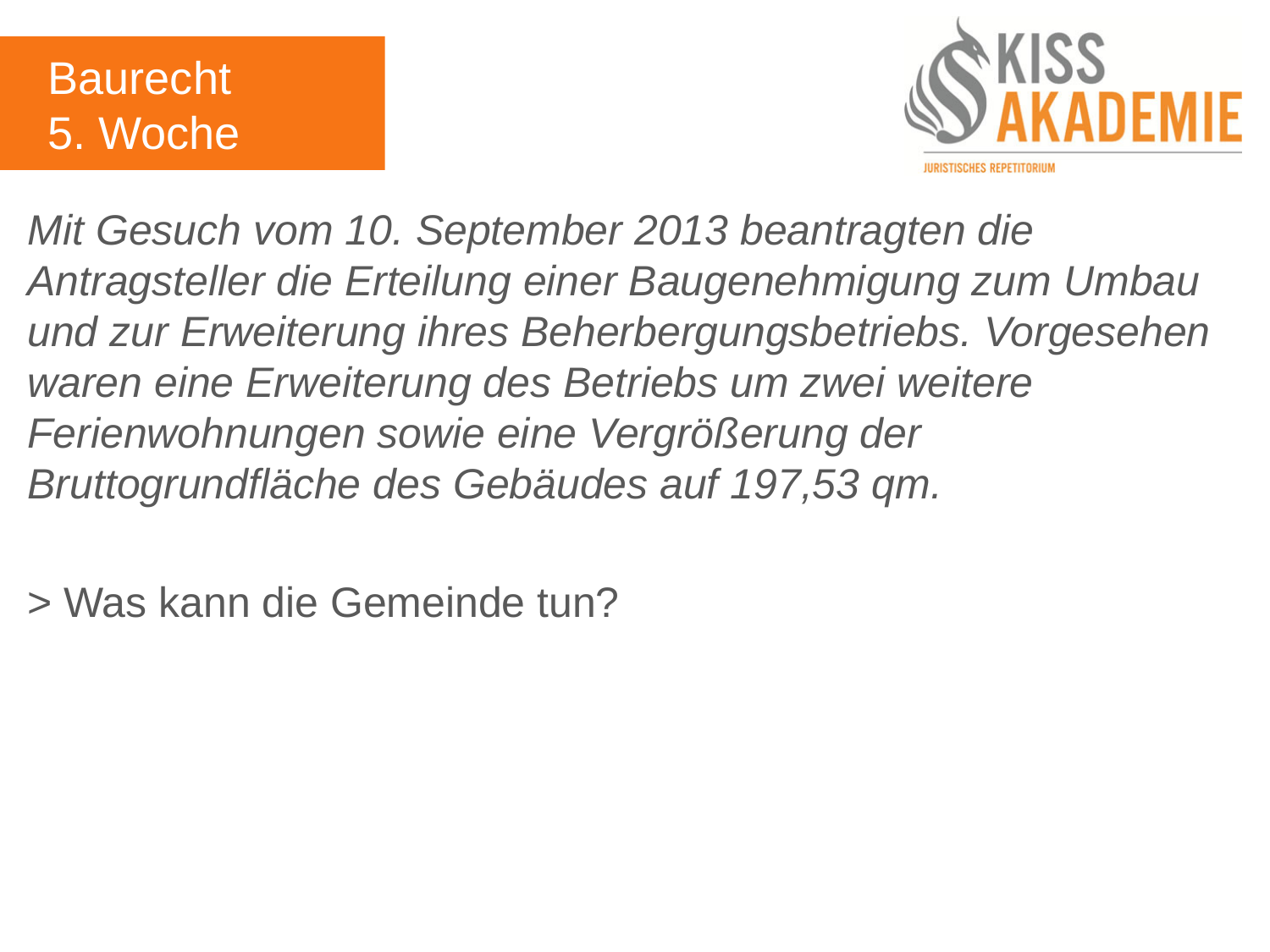

Baurecht
5. Woche
Mit Gesuch vom 10. September 2013 beantragten die Antragsteller die Erteilung einer Baugenehmigung zum Umbau und zur Erweiterung ihres Beherbergungsbetriebs. Vorgesehen waren eine Erweiterung des Betriebs um zwei weitere Ferienwohnungen sowie eine Vergrößerung der Bruttogrundfläche des Gebäudes auf 197,53 qm.

> Was kann die Gemeinde tun?